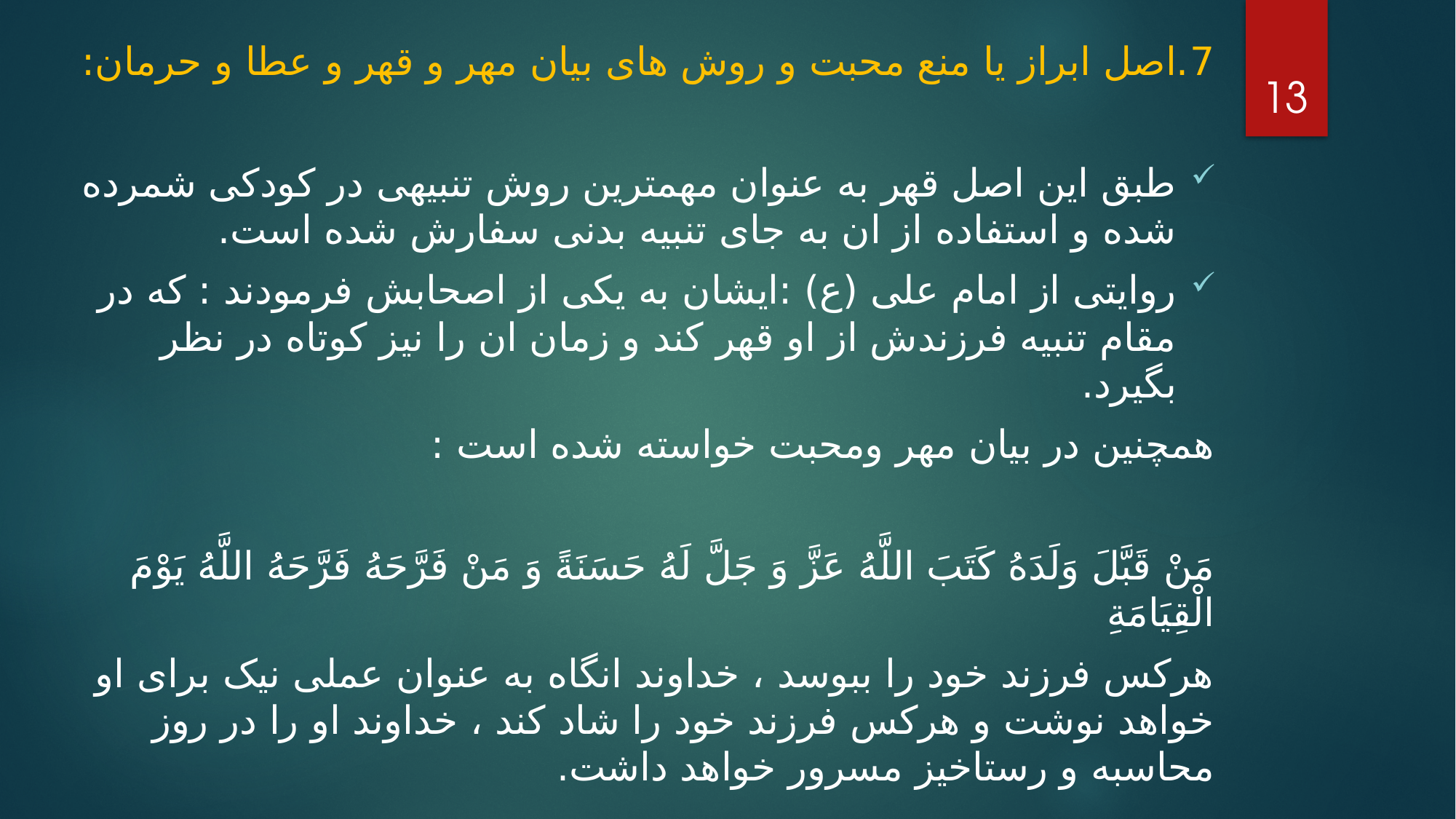

7.اصل ابراز یا منع محبت و روش های بیان مهر و قهر و عطا و حرمان:

طبق این اصل قهر به عنوان مهمترین روش تنبیهی در کودکی شمرده شده و استفاده از ان به جای تنبیه بدنی سفارش شده است.
روایتی از امام علی (ع) :ایشان به یکی از اصحابش فرمودند : که در مقام تنبیه فرزندش از او قهر کند و زمان ان را نیز کوتاه در نظر بگیرد.
همچنین در بیان مهر ومحبت خواسته شده است :

مَنْ قَبَّلَ وَلَدَهُ كَتَبَ اللَّهُ عَزَّ وَ جَلَّ لَهُ حَسَنَةً وَ مَنْ فَرَّحَهُ فَرَّحَهُ اللَّهُ يَوْمَ الْقِيَامَةِ
هرکس فرزند خود را ببوسد ، خداوند انگاه به عنوان عملی نیک برای او خواهد نوشت و هرکس فرزند خود را شاد کند ، خداوند او را در روز محاسبه و رستاخیز مسرور خواهد داشت.
13